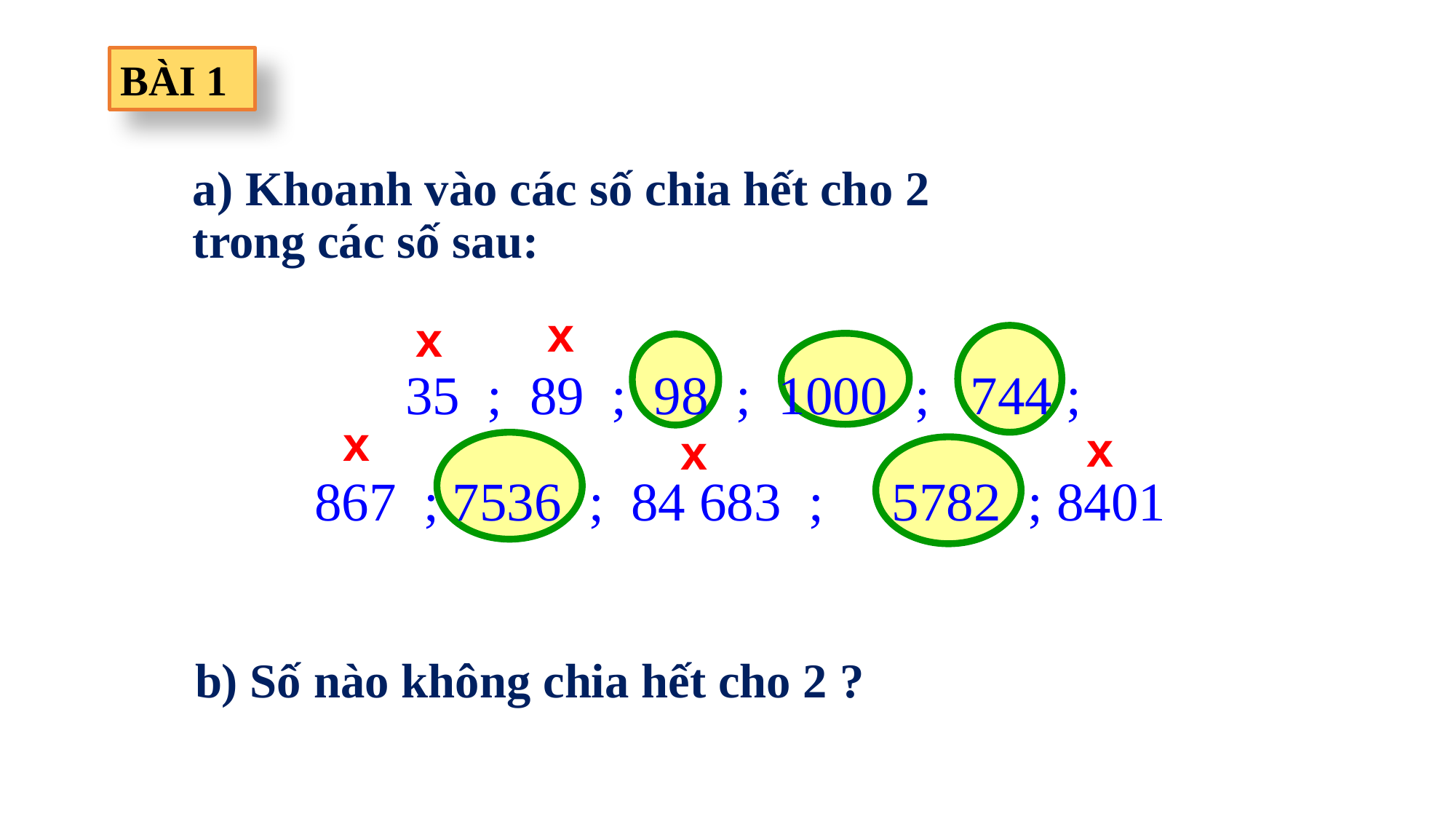

BÀI 1
# a) Khoanh vào các số chia hết cho 2 trong các số sau:
x
x

35  ;  89  ;  98  ;  1000  ;   744 ;
x
x
x

 867  ; 7536  ;  84 683  ;     5782  ; 8401
b) Số nào không chia hết cho 2 ?